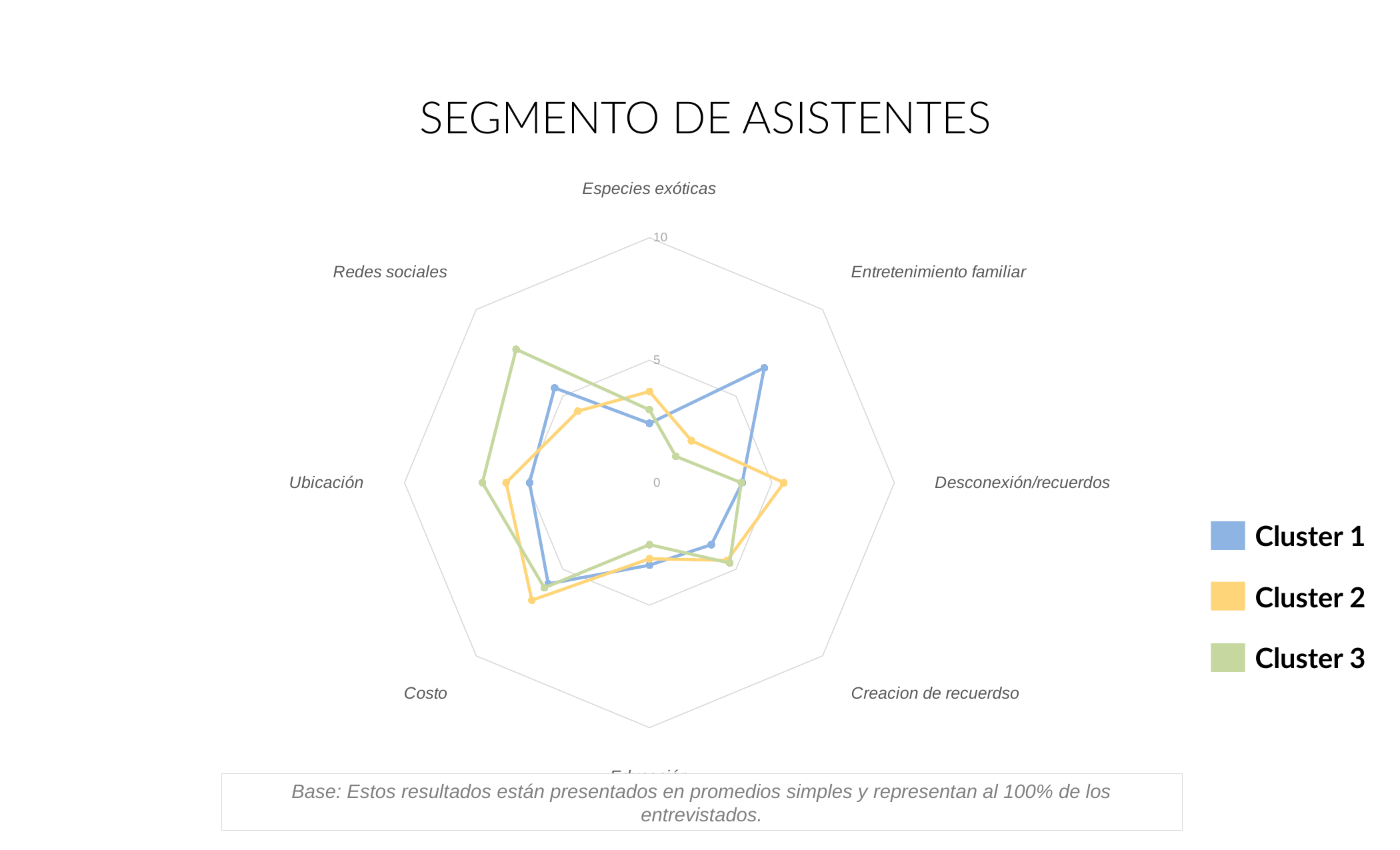

SEGMENTO DE ASISTENTES

### Chart

| Category | Cluster 1 | Cluster 2 | Cluster 3 |
|---|---|---|---|
| Especies exóticas | 2.421 | 3.723 | 2.976 |
| Entretenimiento familiar | 6.632 | 2.426 | 1.522 |
| Desconexión/recuerdos | 3.789 | 5.489 | 3.751 |
| Creacion de recuerdso | 3.579 | 4.489 | 4.636 |
| Educación | 3.369 | 3.106 | 2.531 |
| Costo | 5.842 | 6.787 | 6.067 |
| Ubicación | 4.895 | 5.851 | 6.818 |
| Redes sociales | 5.474 | 4.128 | 7.699 |
Cluster 1

Cluster 2

Cluster 3

Base: Estos resultados están presentados en promedios simples y representan al 100% de los entrevistados.
2